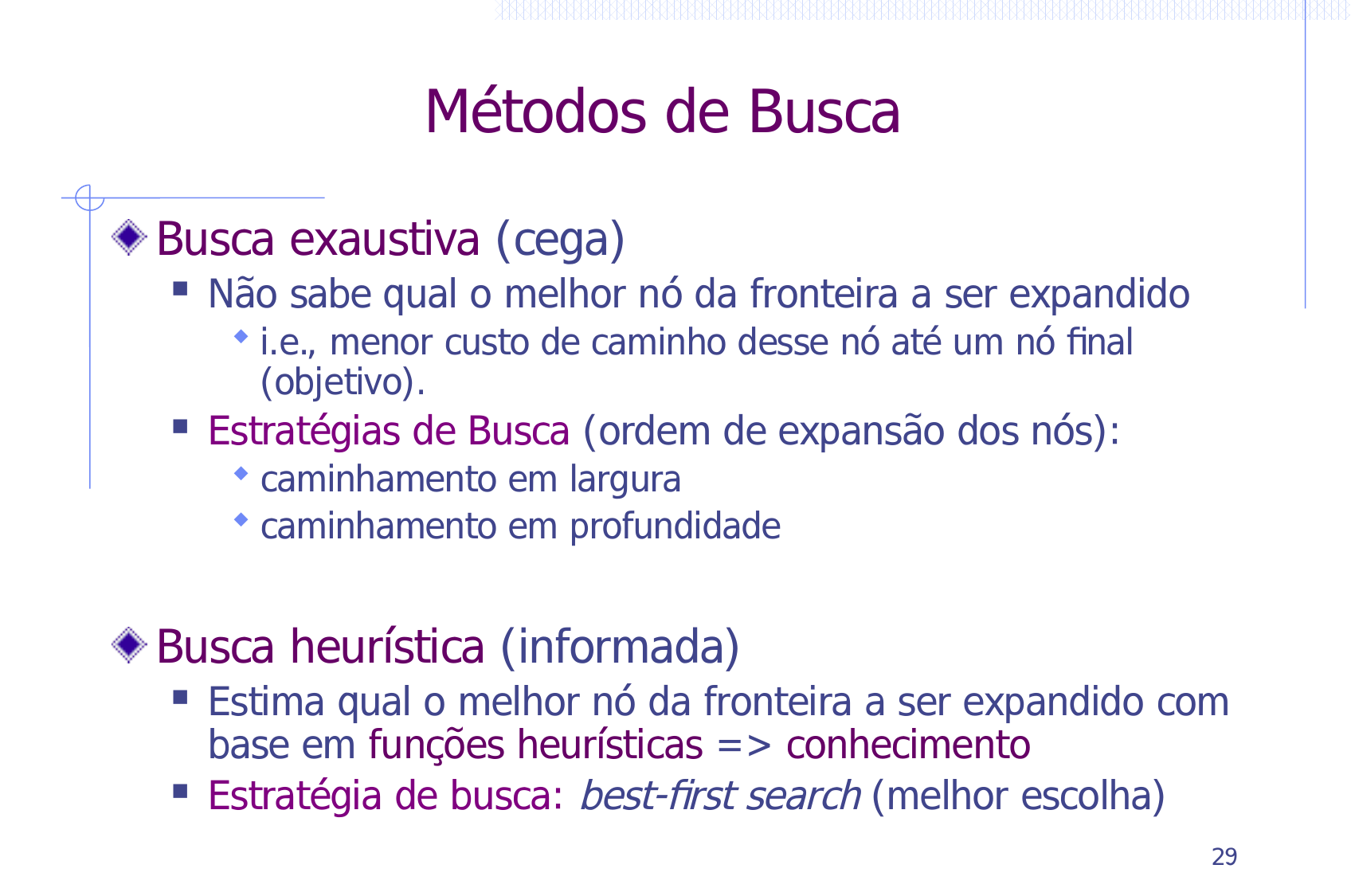

# Métodos de Busca
Busca exaustiva (cega)
Não sabe qual o melhor nó da fronteira a ser expandido
i.e., menor custo de caminho desse nó até um nó final (objetivo).
Estratégias de Busca (ordem de expansão dos nós):
caminhamento em largura
caminhamento em profundidade

Busca heurística (informada)
Estima qual o melhor nó da fronteira a ser expandido com base em funções heurísticas => conhecimento
Estratégia de busca: best-first search (melhor escolha)
29